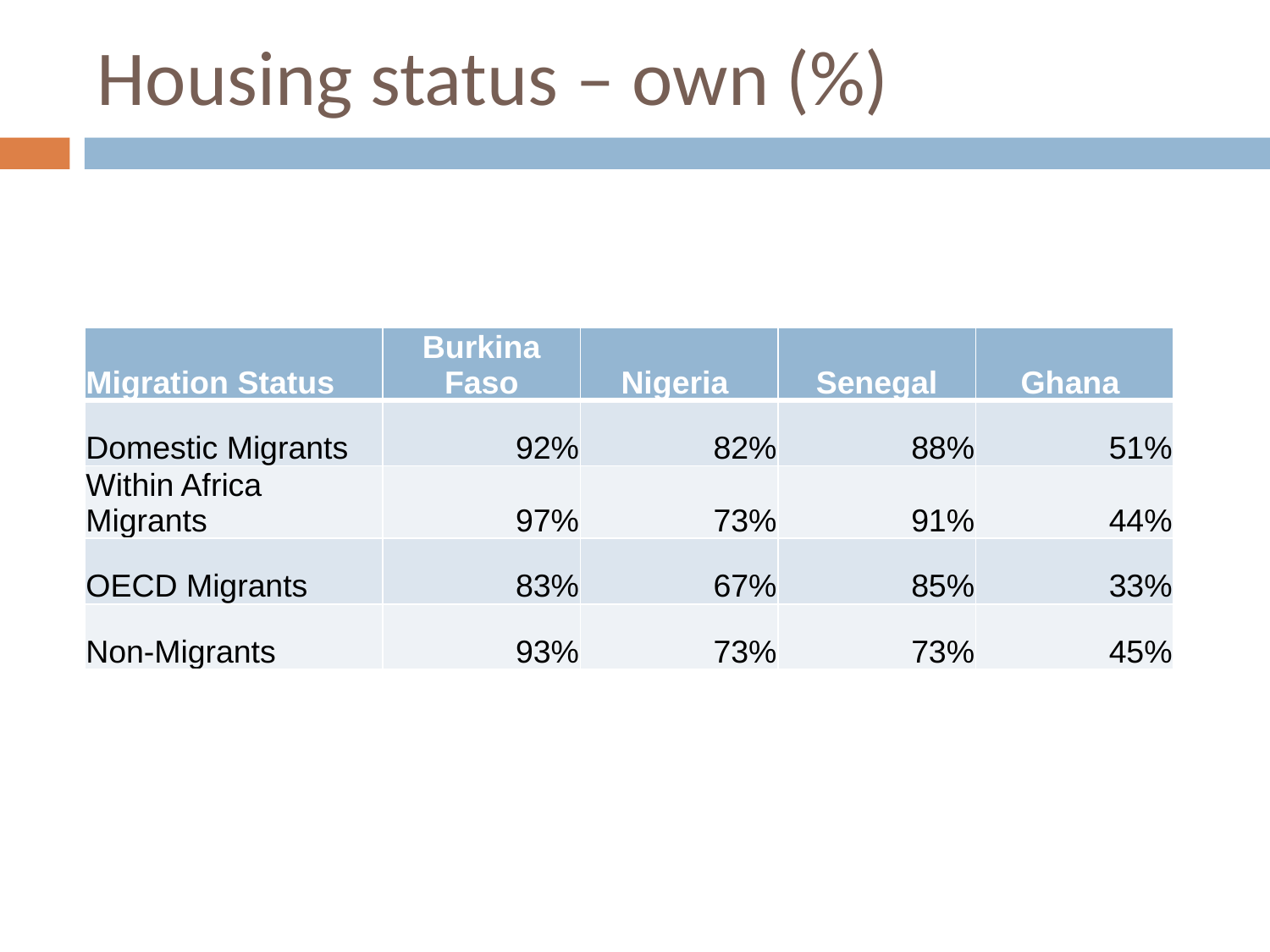

# Housing status – own (%)
| Migration Status | Burkina Faso | Nigeria | Senegal | Ghana |
| --- | --- | --- | --- | --- |
| Domestic Migrants | 92% | 82% | 88% | 51% |
| Within Africa Migrants | 97% | 73% | 91% | 44% |
| OECD Migrants | 83% | 67% | 85% | 33% |
| Non-Migrants | 93% | 73% | 73% | 45% |